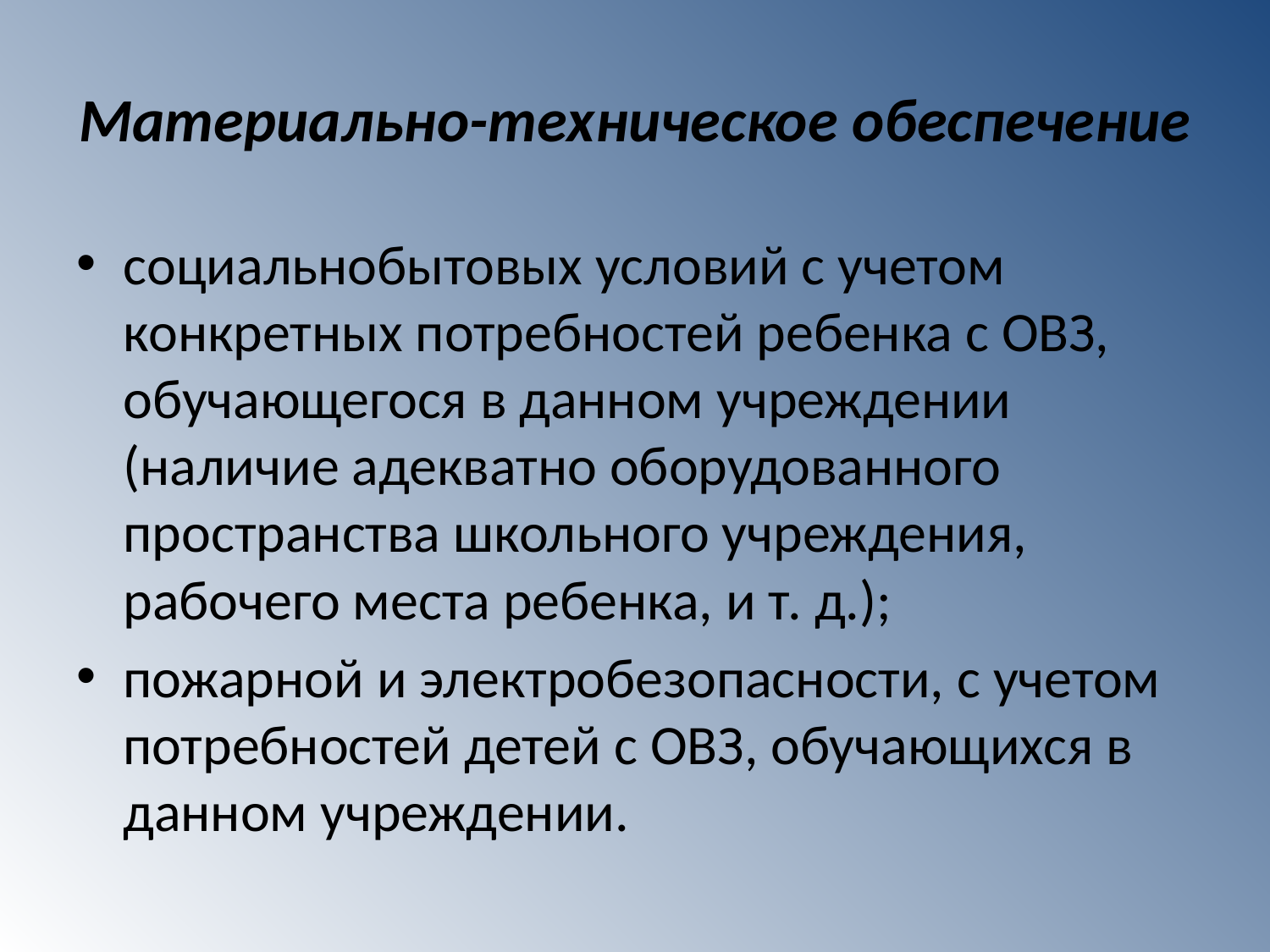

# Материально-техническое обеспечение
социальнобытовых условий с учетом конкретных потребностей ребенка с ОВЗ, обучающегося в данном учреждении (наличие адекватно оборудованного пространства школьного учреждения, рабочего места ребенка, и т. д.);
пожарной и электробезопасности, с учетом потребностей детей с ОВЗ, обучающихся в данном учреждении.